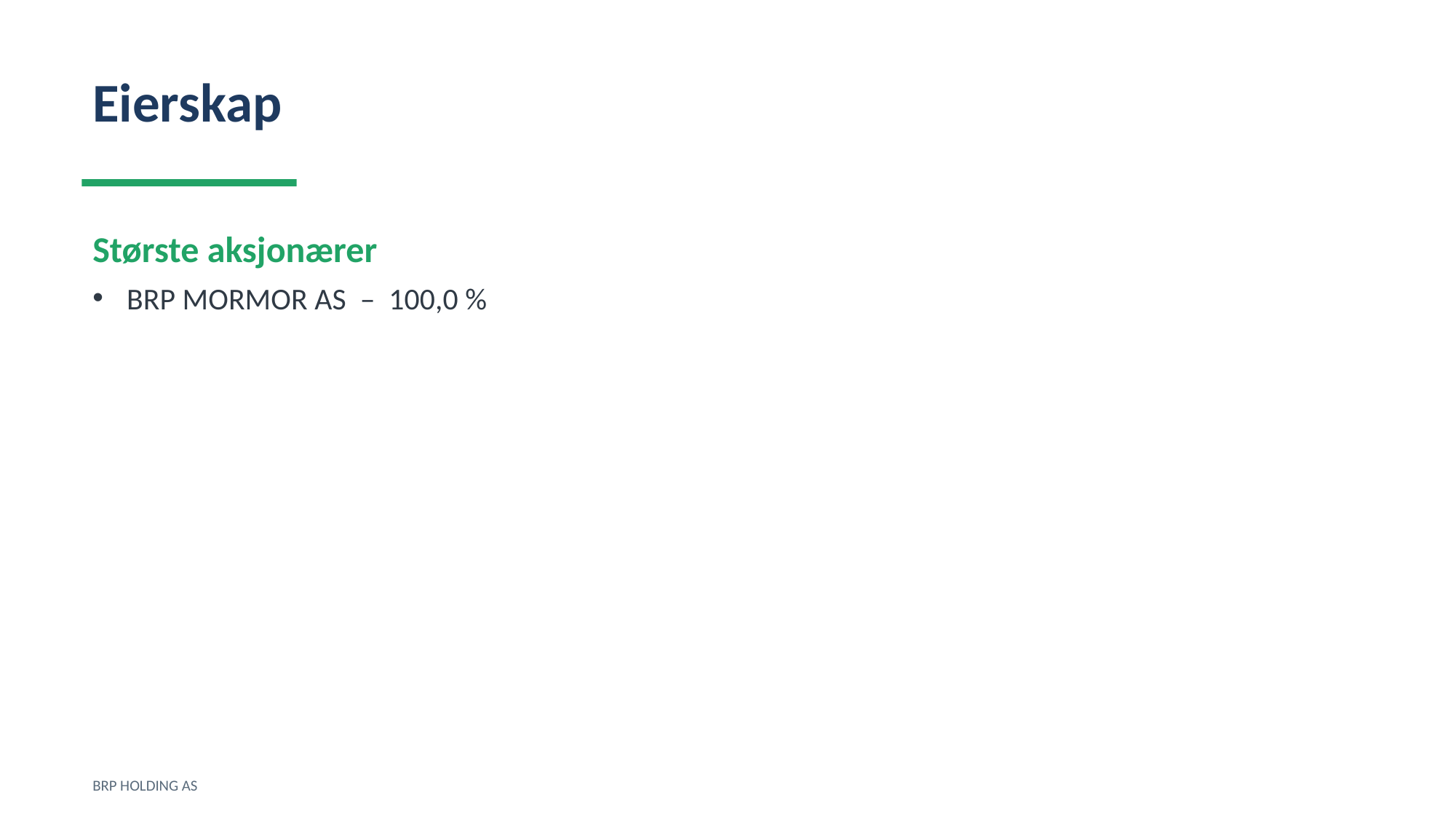

Eierskap

Største aksjonærer
BRP MORMOR AS  –  100,0 %
BRP HOLDING AS